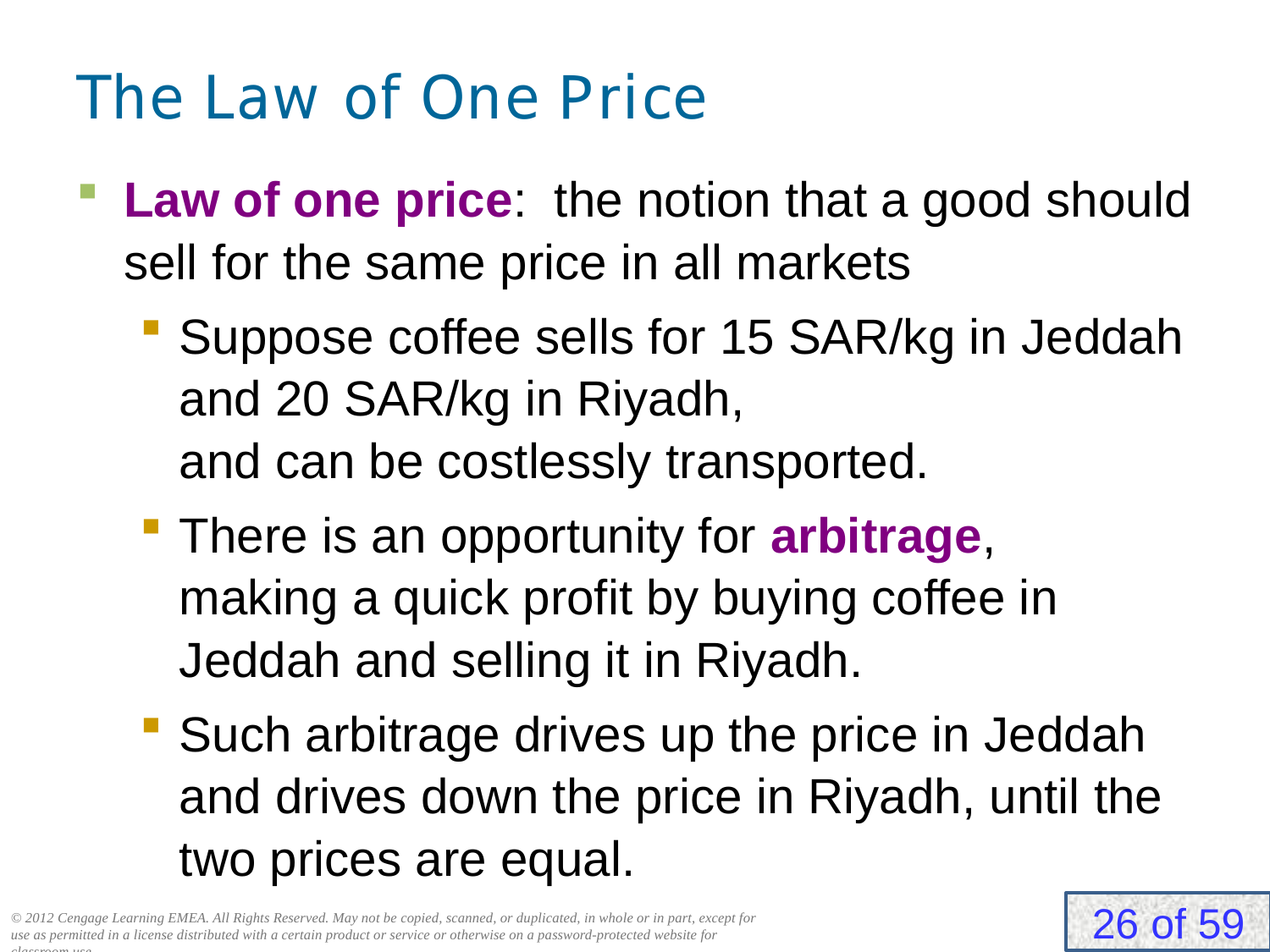

# The Law of One Price
0
Law of one price:  the notion that a good should sell for the same price in all markets
Suppose coffee sells for 15 SAR/kg in Jeddah and 20 SAR/kg in Riyadh,
and can be costlessly transported.
There is an opportunity for arbitrage,
making a quick profit by buying coffee in Jeddah and selling it in Riyadh.
Such arbitrage drives up the price in Jeddah and drives down the price in Riyadh, until the two prices are equal.